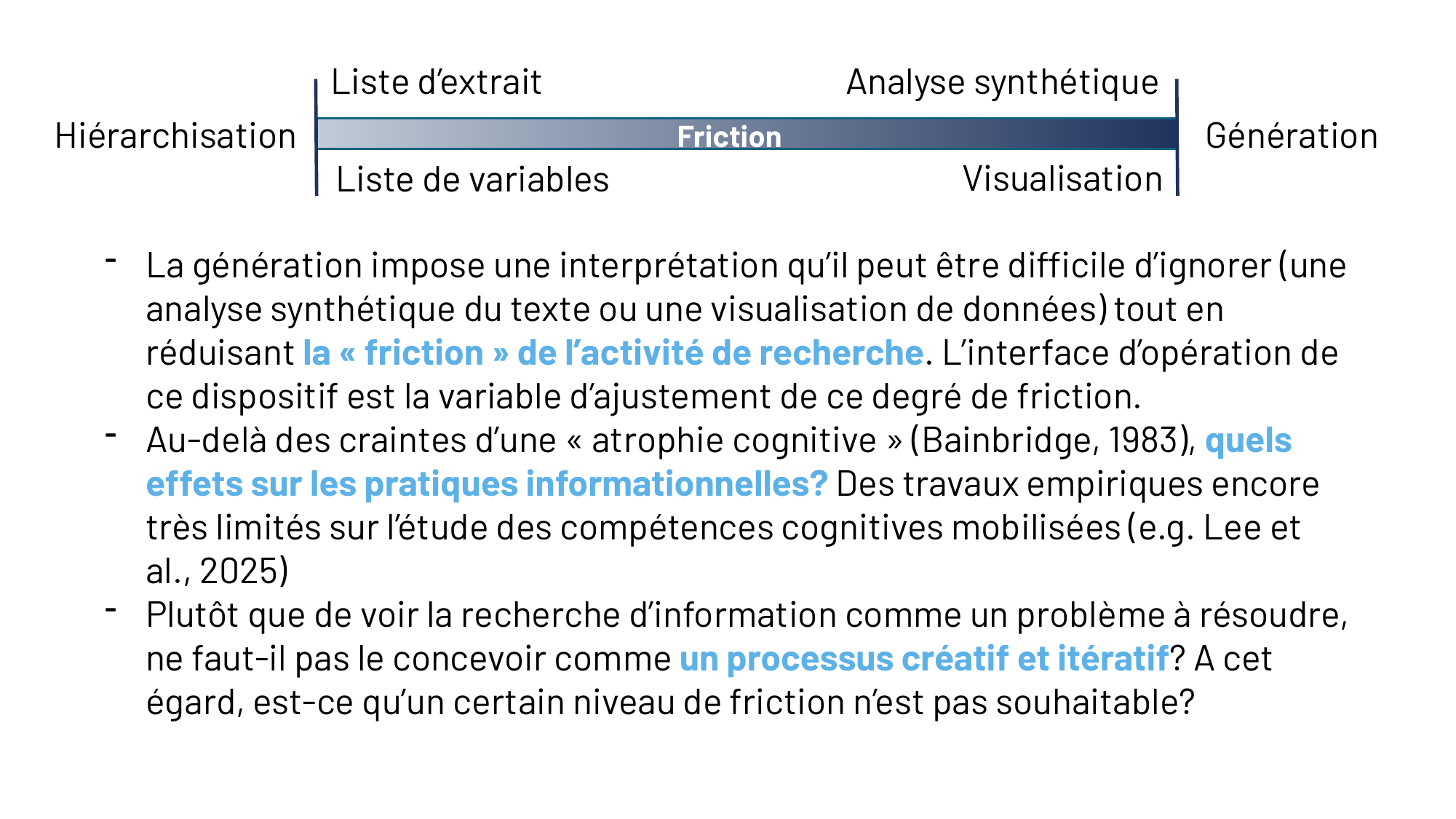

Analyse synthétique
Liste d’extrait
Génération
Hiérarchisation
Friction

Visualisation
Liste de variables
La génération impose une interprétation qu’il peut être difficile d’ignorer (une analyse synthétique du texte ou une visualisation de données) tout en réduisant la « friction » de l’activité de recherche. L’interface d’opération de ce dispositif est la variable d’ajustement de ce degré de friction.
Au-delà des craintes d’une « atrophie cognitive » (Bainbridge, 1983), quels effets sur les pratiques informationnelles? Des travaux empiriques encore très limités sur l’étude des compétences cognitives mobilisées (e.g. Lee et al., 2025)
Plutôt que de voir la recherche d’information comme un problème à résoudre, ne faut-il pas le concevoir comme un processus créatif et itératif? A cet égard, est-ce qu’un certain niveau de friction n’est pas souhaitable?